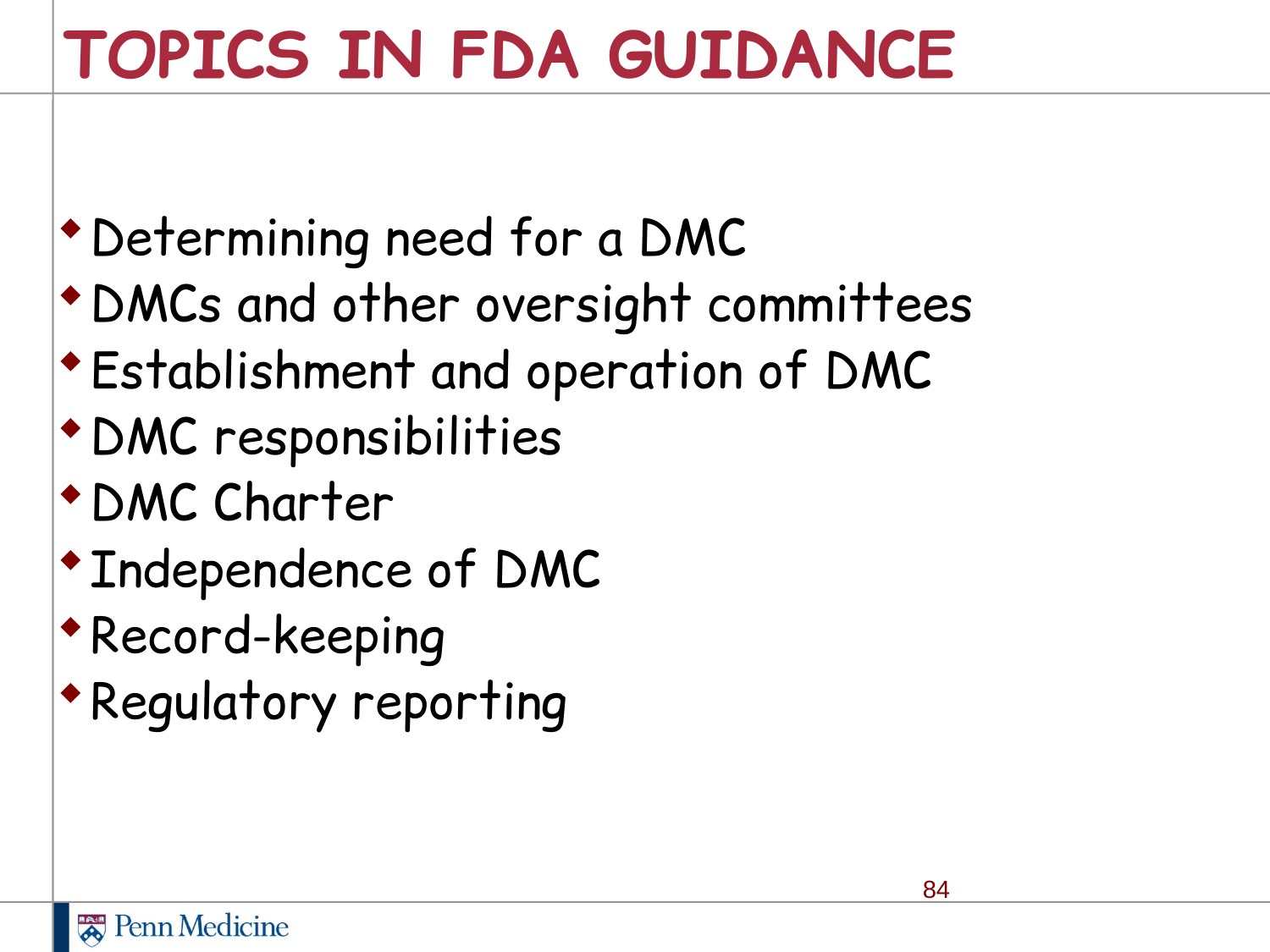

# TOPICS IN FDA GUIDANCE
Determining need for a DMC
DMCs and other oversight committees
Establishment and operation of DMC
DMC responsibilities
DMC Charter
Independence of DMC
Record-keeping
Regulatory reporting
84